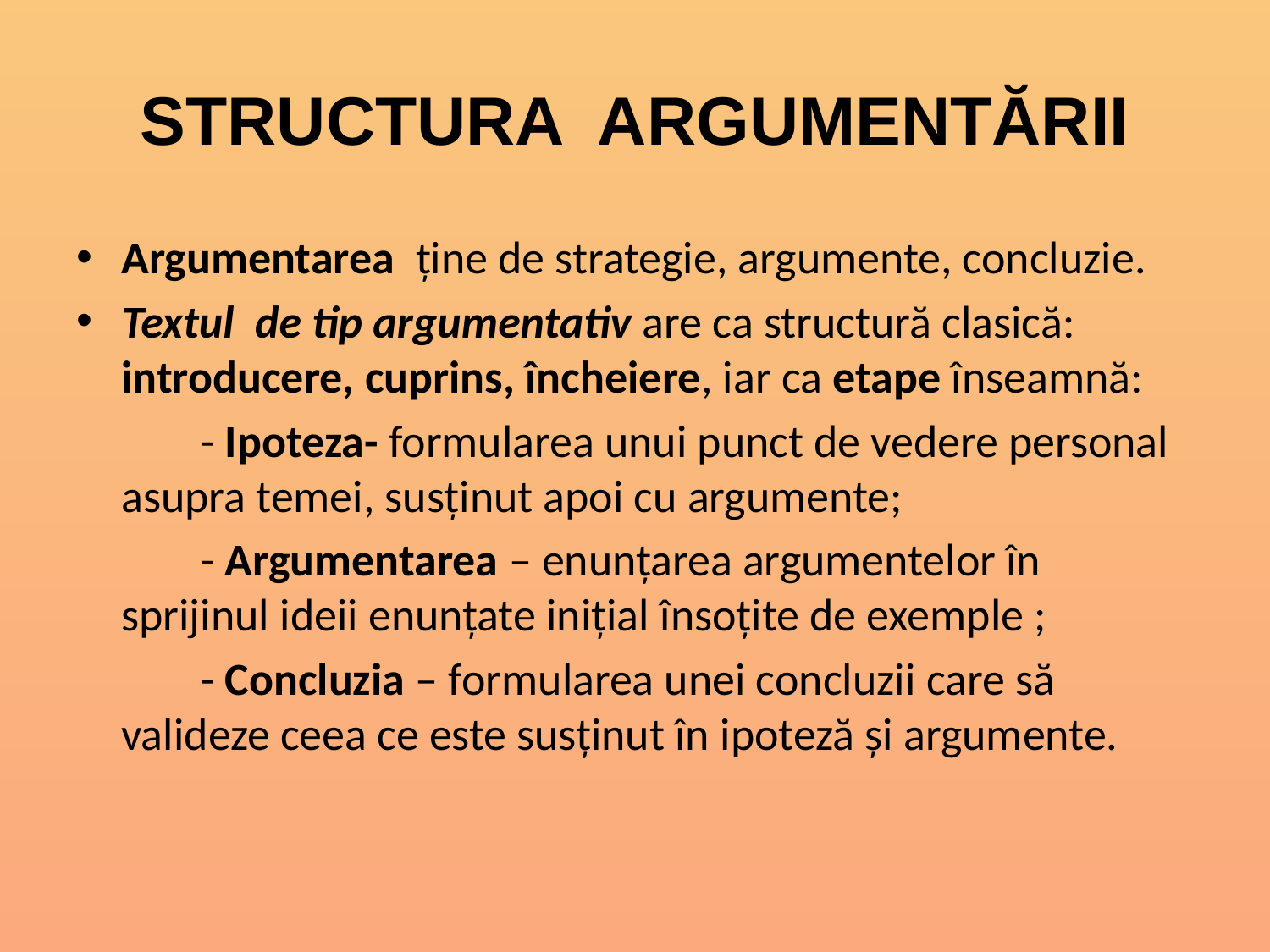

# STRUCTURA  ARGUMENTĂRII
Argumentarea  ține de strategie, argumente, concluzie.
Textul  de tip argumentativ are ca structură clasică: introducere, cuprins, încheiere, iar ca etape înseamnă:
            - Ipoteza- formularea unui punct de vedere personal asupra temei, susținut apoi cu argumente;
            - Argumentarea – enunțarea argumentelor în sprijinul ideii enunțate inițial însoțite de exemple ;
            - Concluzia – formularea unei concluzii care să valideze ceea ce este susținut în ipoteză și argumente.